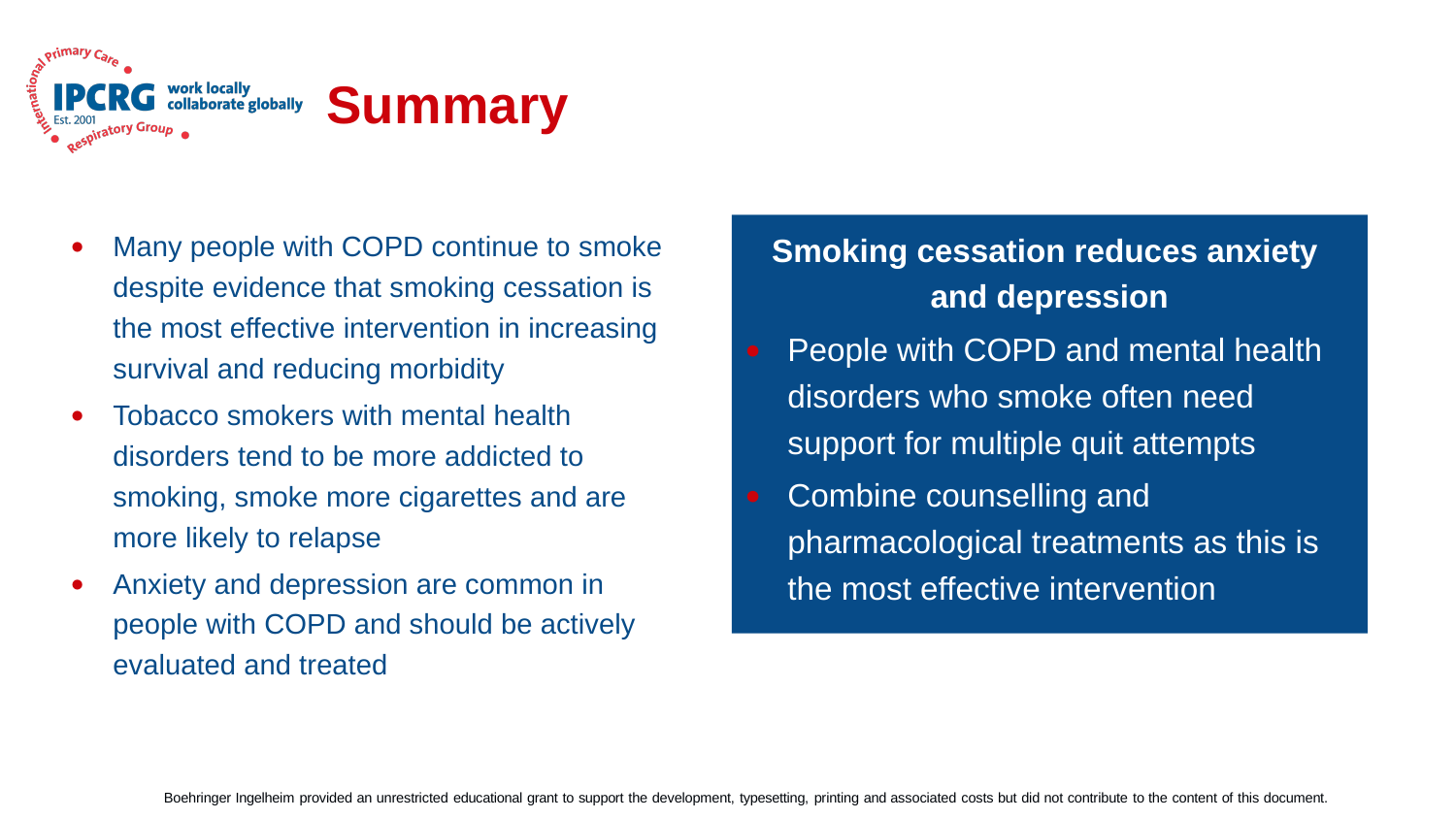

# Summary
Many people with COPD continue to smoke despite evidence that smoking cessation is the most effective intervention in increasing survival and reducing morbidity
Tobacco smokers with mental health disorders tend to be more addicted to smoking, smoke more cigarettes and are more likely to relapse
Anxiety and depression are common in people with COPD and should be actively evaluated and treated
Smoking cessation reduces anxiety
and depression
People with COPD and mental health disorders who smoke often need support for multiple quit attempts
Combine counselling and pharmacological treatments as this is the most effective intervention